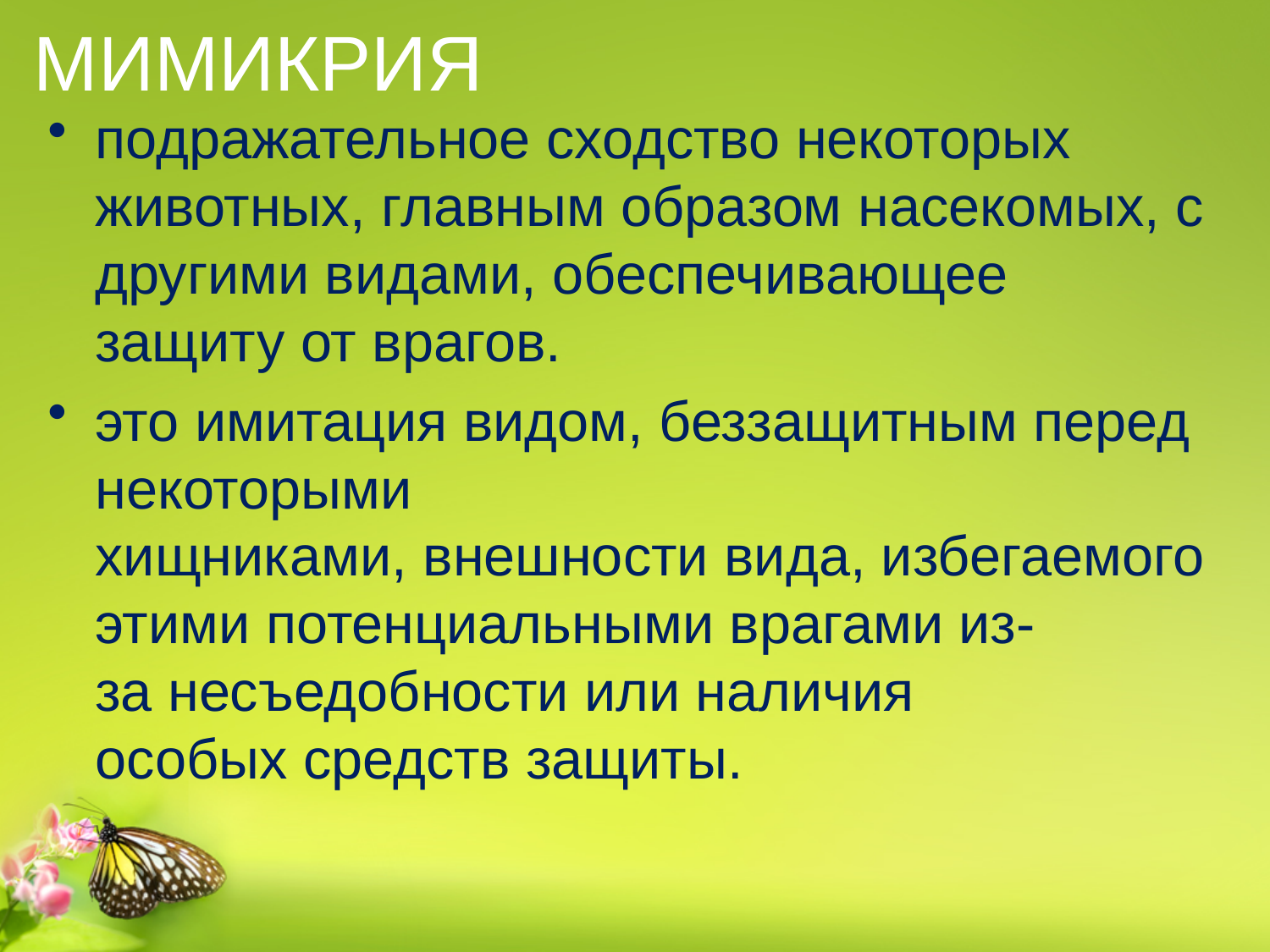

# МИМИКРИЯ
подражательное сходство некоторых       животных, главным образом насекомых, с другими видами, обеспечивающее  защиту от врагов.
это имитация видом, беззащитным перед некоторыми хищниками, внешности вида, избегаемого этими потенциальными врагами из-за несъедобности или наличия особых средств защиты.